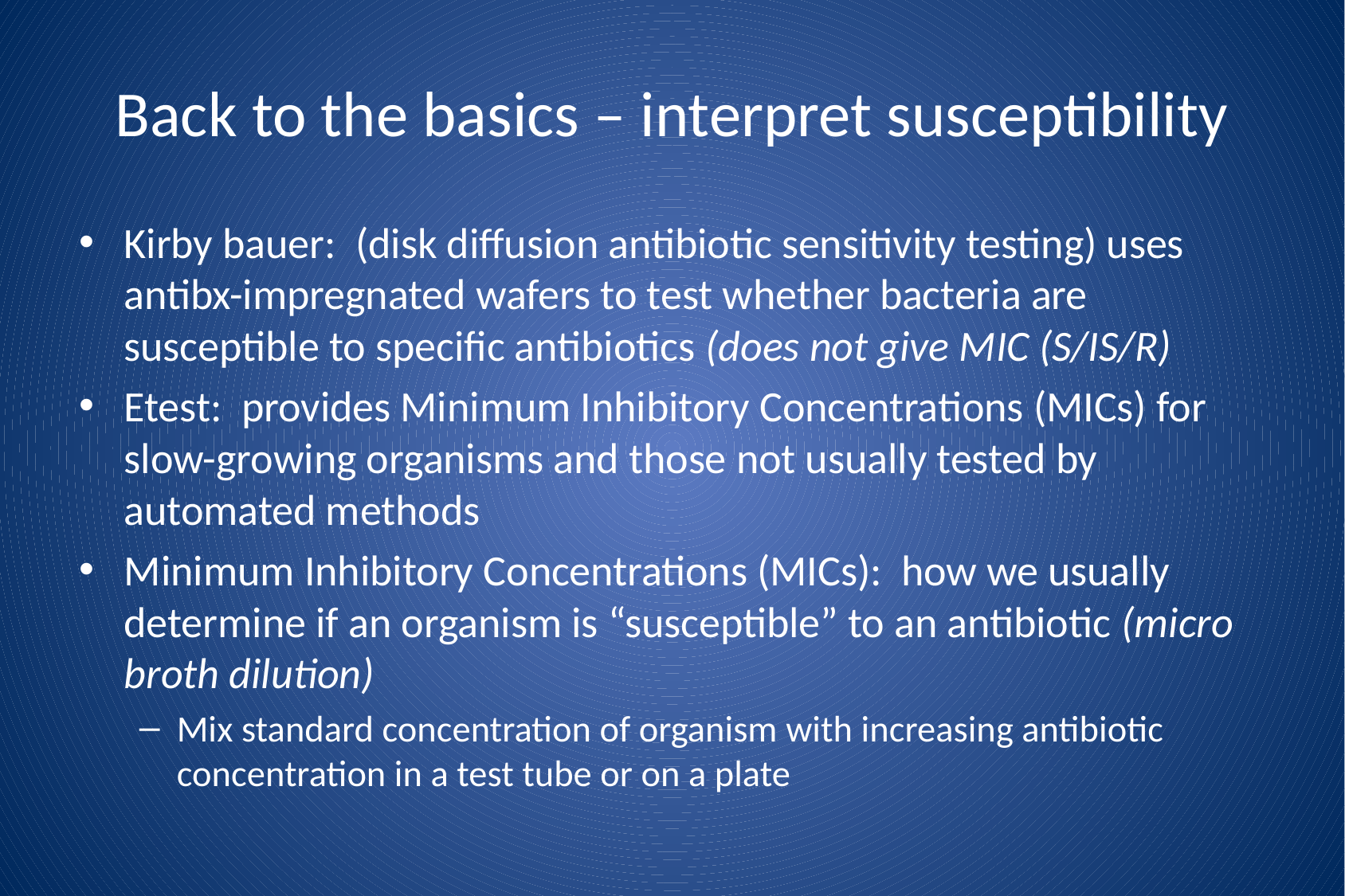

# Back to the basics – interpret susceptibility
Kirby bauer:  (disk diffusion antibiotic sensitivity testing) uses antibx-impregnated wafers to test whether bacteria are susceptible to specific antibiotics (does not give MIC (S/IS/R)
Etest:  provides Minimum Inhibitory Concentrations (MICs) for slow-growing organisms and those not usually tested by automated methods
Minimum Inhibitory Concentrations (MICs):  how we usually determine if an organism is “susceptible” to an antibiotic (micro broth dilution)
Mix standard concentration of organism with increasing antibiotic concentration in a test tube or on a plate